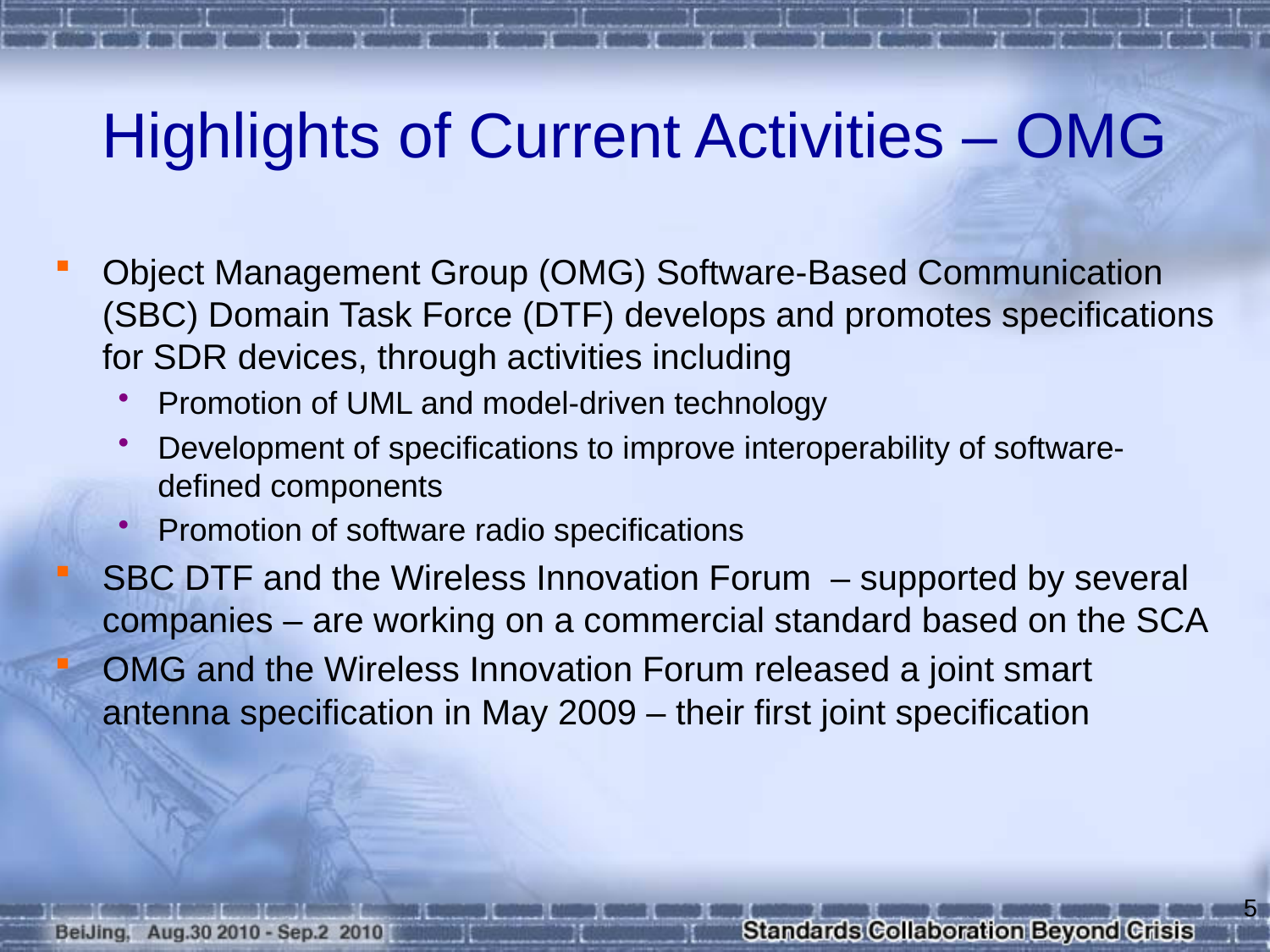

# Highlights of Current Activities – OMG
Object Management Group (OMG) Software-Based Communication (SBC) Domain Task Force (DTF) develops and promotes specifications for SDR devices, through activities including
Promotion of UML and model-driven technology
Development of specifications to improve interoperability of software-defined components
Promotion of software radio specifications
SBC DTF and the Wireless Innovation Forum  – supported by several companies – are working on a commercial standard based on the SCA
OMG and the Wireless Innovation Forum released a joint smart antenna specification in May 2009 – their first joint specification
5